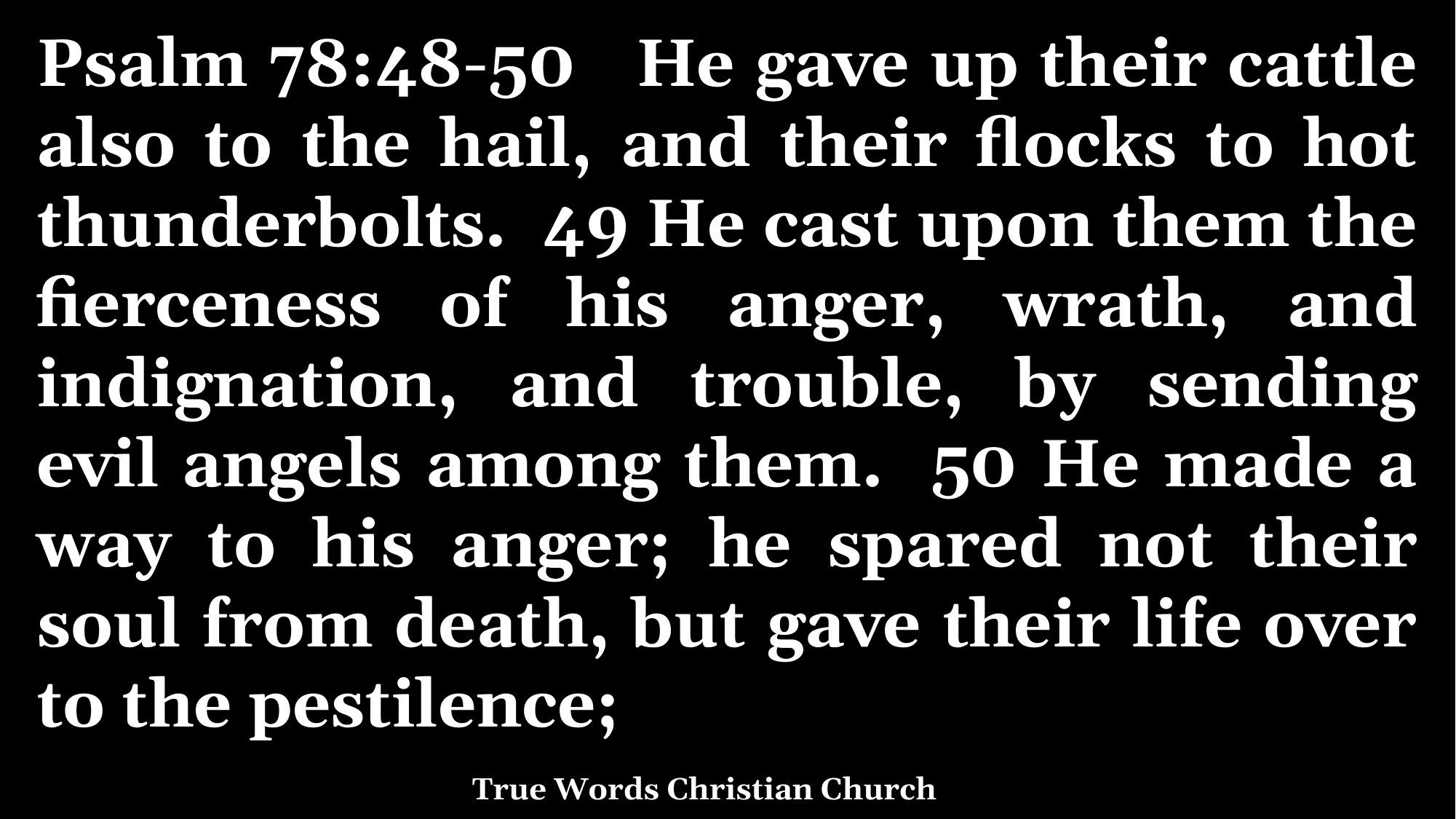

Psalm 78:48-50   He gave up their cattle also to the hail, and their flocks to hot thunderbolts.  49 He cast upon them the fierceness of his anger, wrath, and indignation, and trouble, by sending evil angels among them.  50 He made a way to his anger; he spared not their soul from death, but gave their life over to the pestilence;
True Words Christian Church